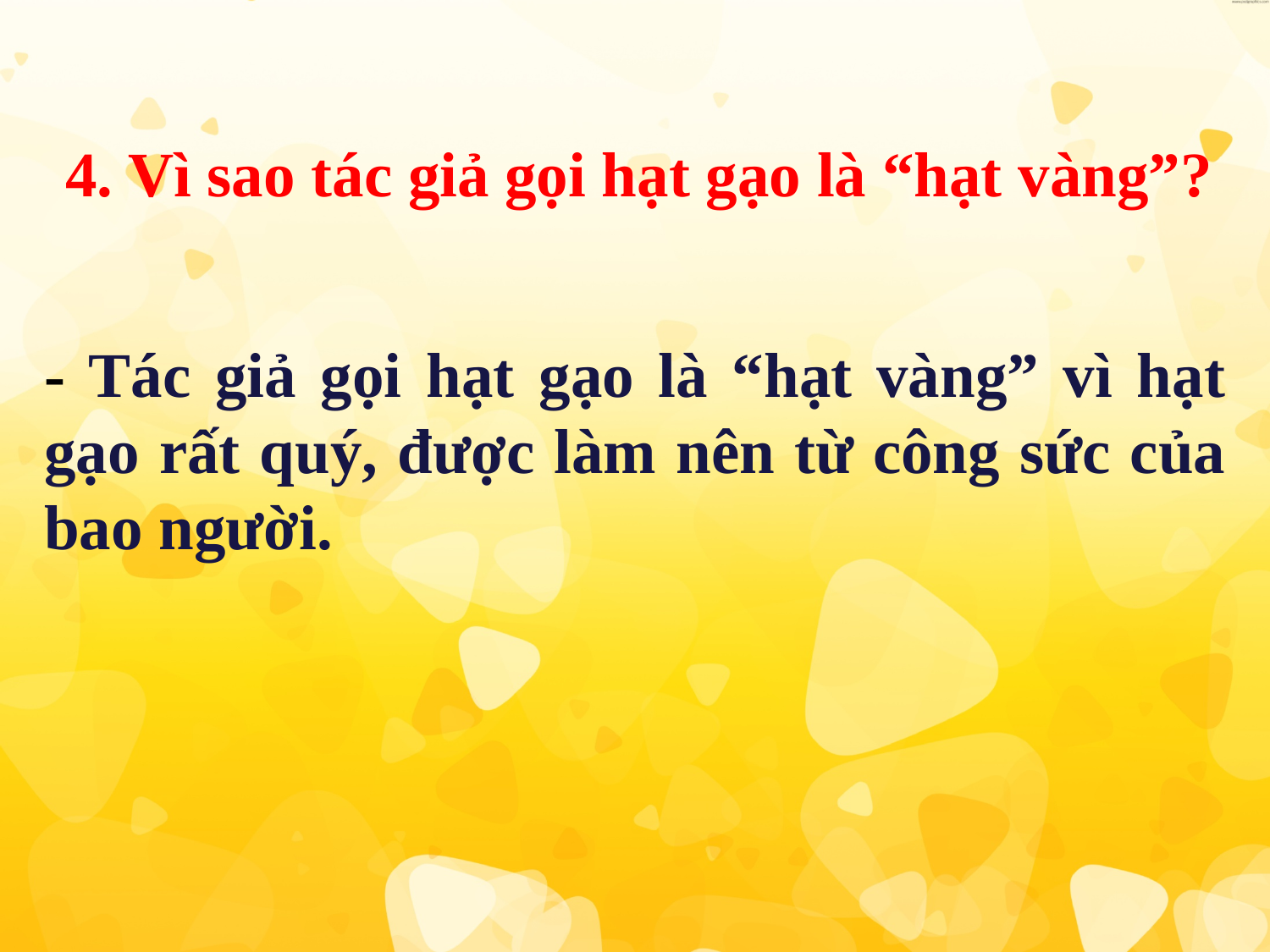

4. Vì sao tác giả gọi hạt gạo là “hạt vàng”?

- Tác giả gọi hạt gạo là “hạt vàng” vì hạt gạo rất quý, được làm nên từ công sức của bao người.